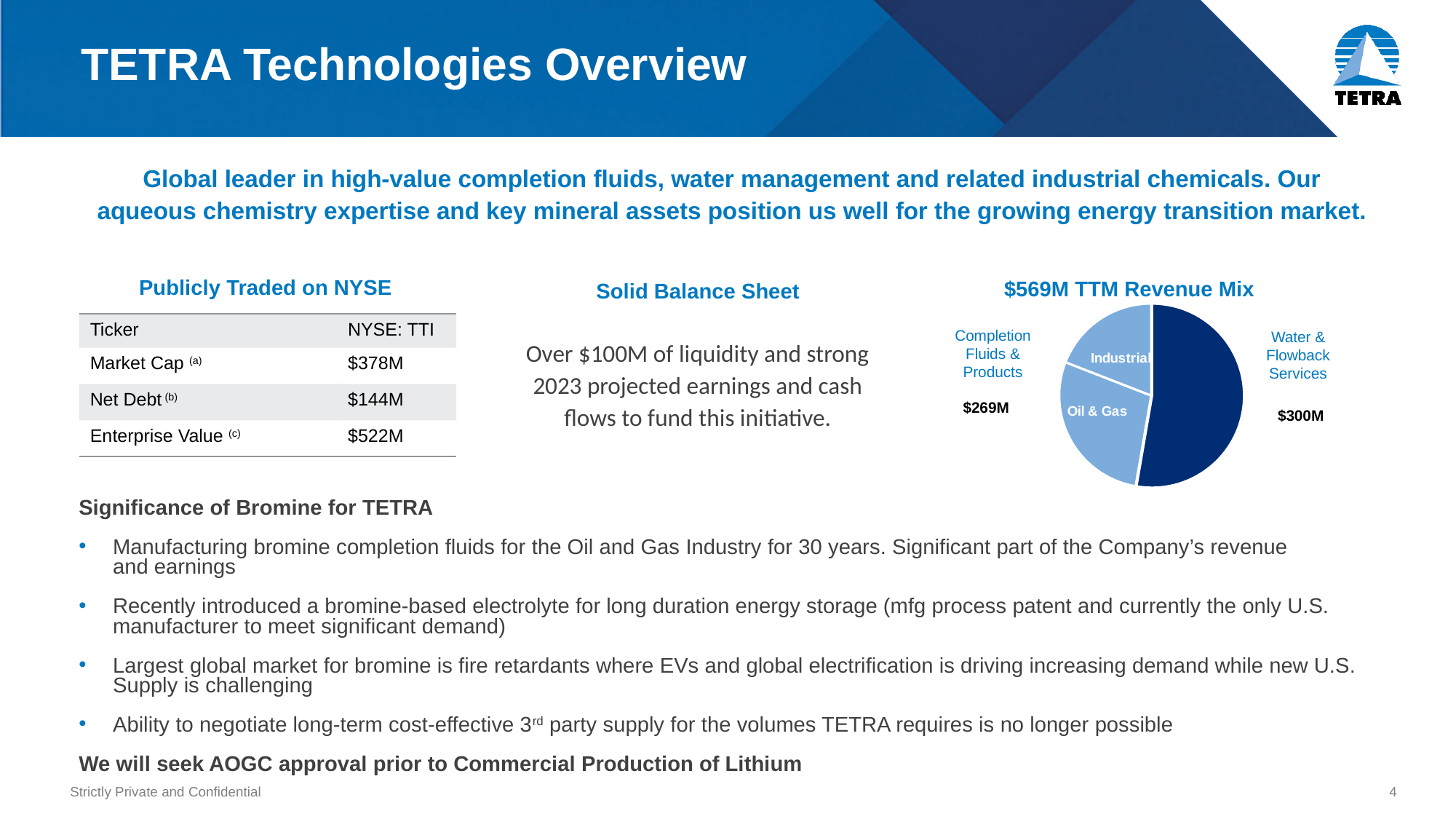

# TETRA Technologies Overview
Global leader in high-value completion fluids, water management and related industrial chemicals. Our aqueous chemistry expertise and key mineral assets position us well for the growing energy transition market.

Publicly Traded on NYSE
$569M TTM Revenue Mix
Solid Balance Sheet

Over $100M of liquidity and strong 2023 projected earnings and cash flows to fund this initiative.

### Chart

| Category |  |
|---|---|
| Water & Flowback | 300.164 |
| Oil & Gas | 160.49402308 |
| Industrial | 108.727 |
| Ticker | NYSE: TTI |
| --- | --- |
| Market Cap (a) | $378M |
| Net Debt (b) | $144M |
| Enterprise Value (c) | $522M |
Completion Fluids & Products
Water & Flowback Services
$269M
$300M
Significance of Bromine for TETRA

Manufacturing bromine completion fluids for the Oil and Gas Industry for 30 years. Significant part of the Company’s revenue
and earnings

Recently introduced a bromine-based electrolyte for long duration energy storage (mfg process patent and currently the only U.S. manufacturer to meet significant demand)

Largest global market for bromine is fire retardants where EVs and global electrification is driving increasing demand while new U.S. Supply is challenging

Ability to negotiate long-term cost-effective 3rd party supply for the volumes TETRA requires is no longer possible

We will seek AOGC approval prior to Commercial Production of Lithium